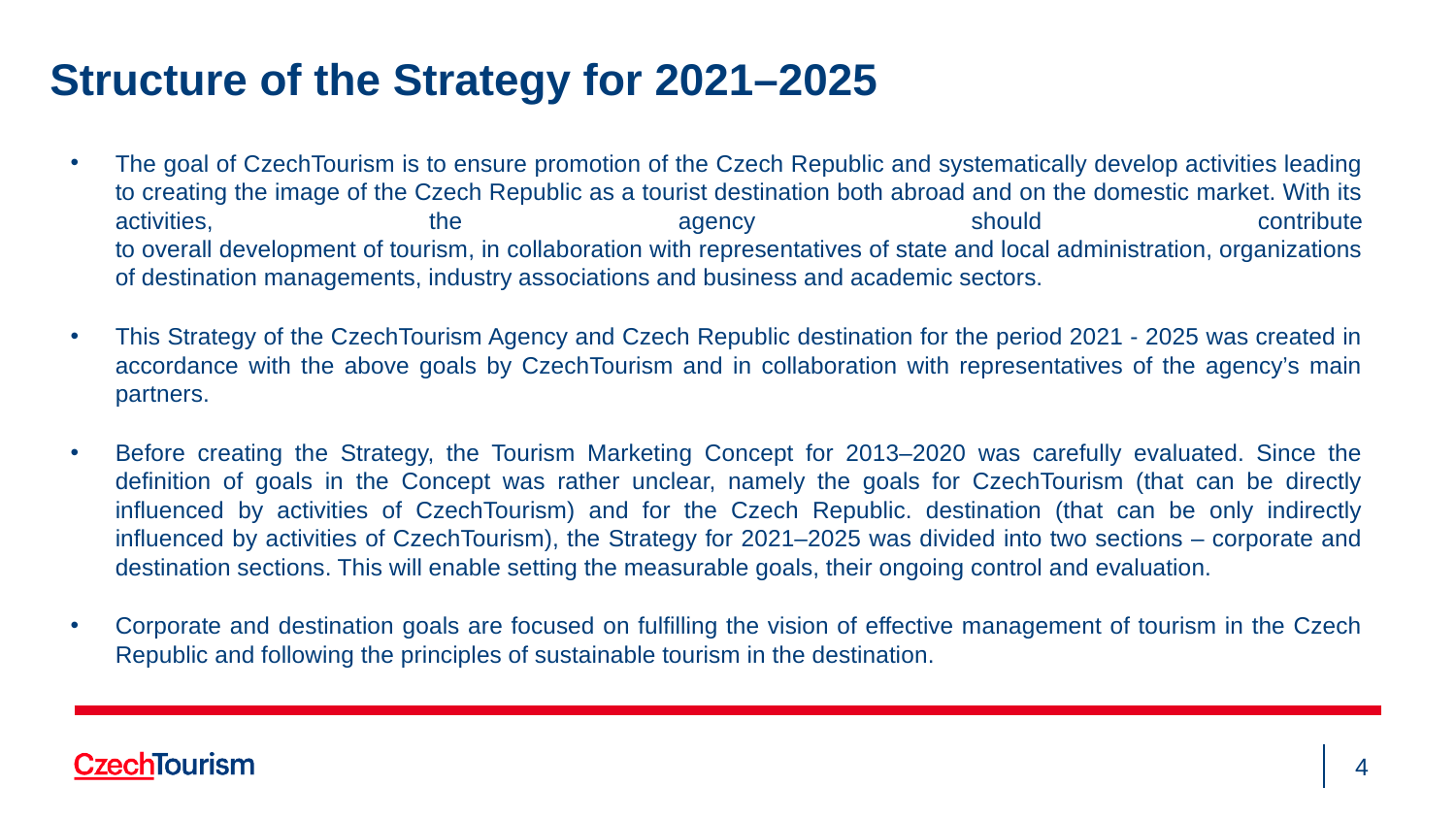

Structure of the Strategy for 2021–2025
The goal of CzechTourism is to ensure promotion of the Czech Republic and systematically develop activities leading to creating the image of the Czech Republic as a tourist destination both abroad and on the domestic market. With its activities, the agency should contribute
to overall development of tourism, in collaboration with representatives of state and local administration, organizations of destination managements, industry associations and business and academic sectors.
This Strategy of the CzechTourism Agency and Czech Republic destination for the period 2021 - 2025 was created in accordance with the above goals by CzechTourism and in collaboration with representatives of the agency’s main partners.
Before creating the Strategy, the Tourism Marketing Concept for 2013–2020 was carefully evaluated. Since the definition of goals in the Concept was rather unclear, namely the goals for CzechTourism (that can be directly influenced by activities of CzechTourism) and for the Czech Republic. destination (that can be only indirectly influenced by activities of CzechTourism), the Strategy for 2021–2025 was divided into two sections – corporate and destination sections. This will enable setting the measurable goals, their ongoing control and evaluation.
Corporate and destination goals are focused on fulfilling the vision of effective management of tourism in the Czech Republic and following the principles of sustainable tourism in the destination.